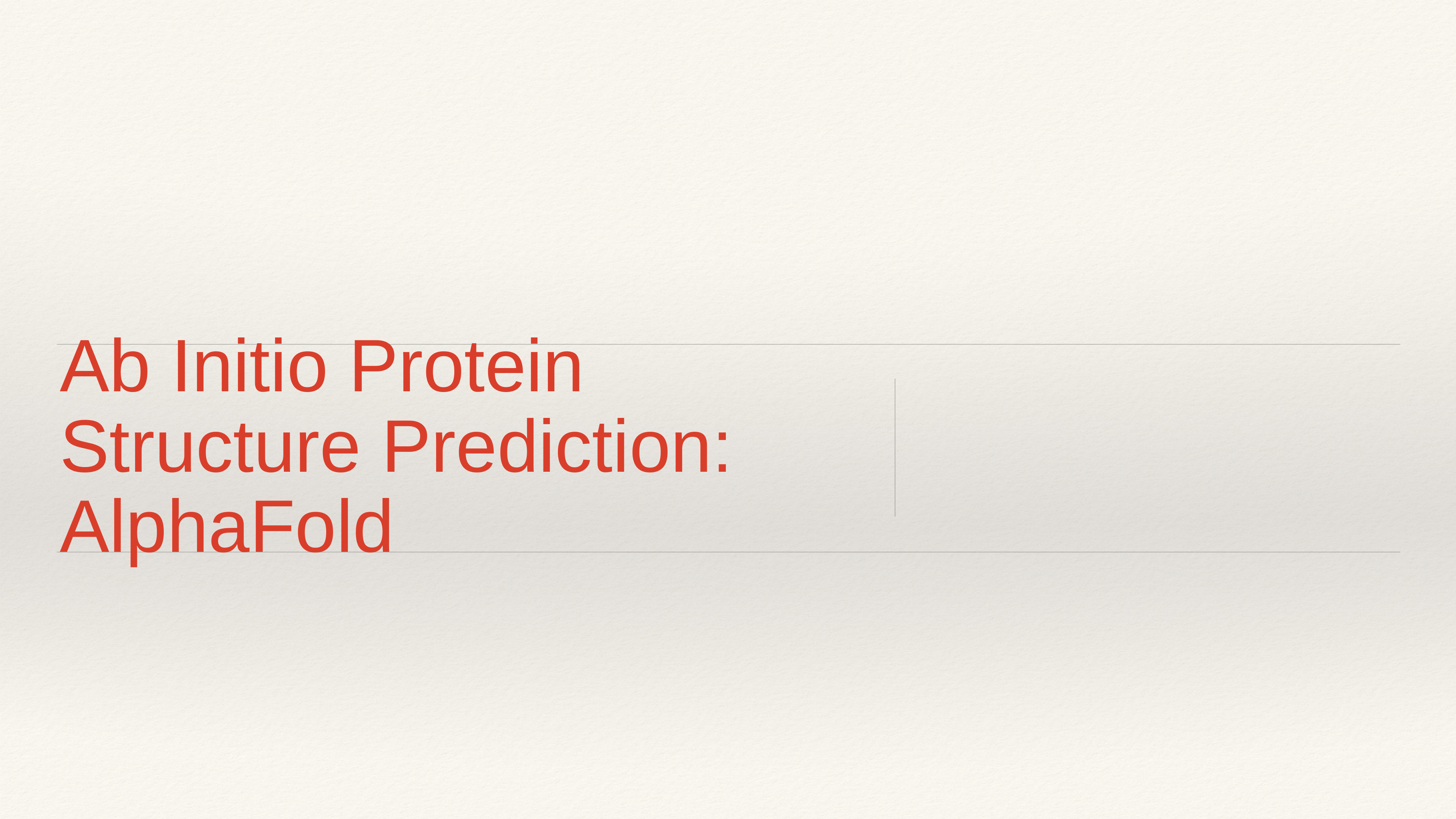

# Ab Initio Protein Structure Prediction: AlphaFold